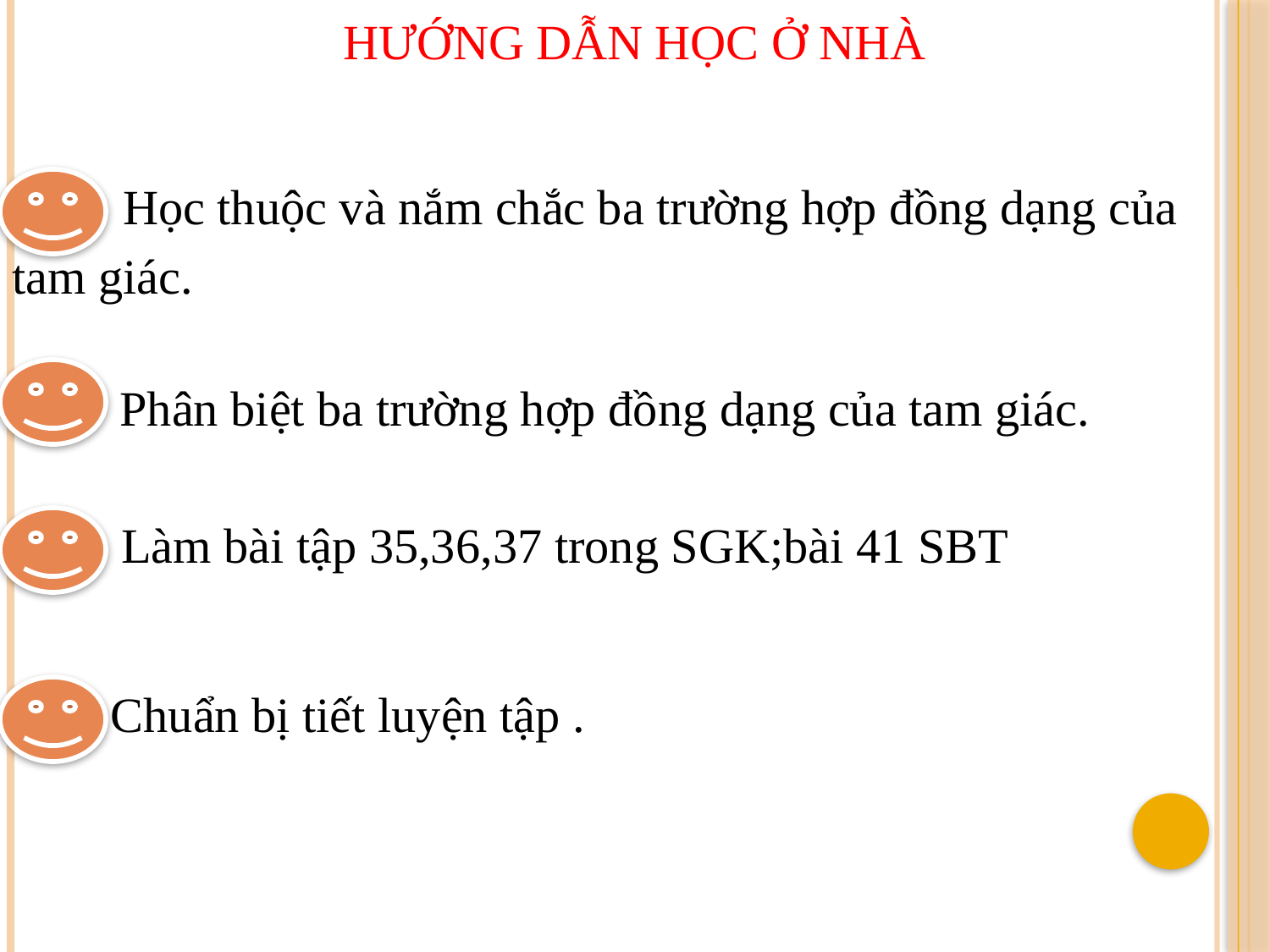

HƯỚNG DẪN HỌC Ở NHÀ
         Học thuộc và nắm chắc ba trường hợp đồng dạng của
tam giác.

       Phân biệt ba trường hợp đồng dạng của tam giác.
        Làm bài tập 35,36,37 trong SGK;bài 41 SBT

        Chuẩn bị tiết luyện tập .